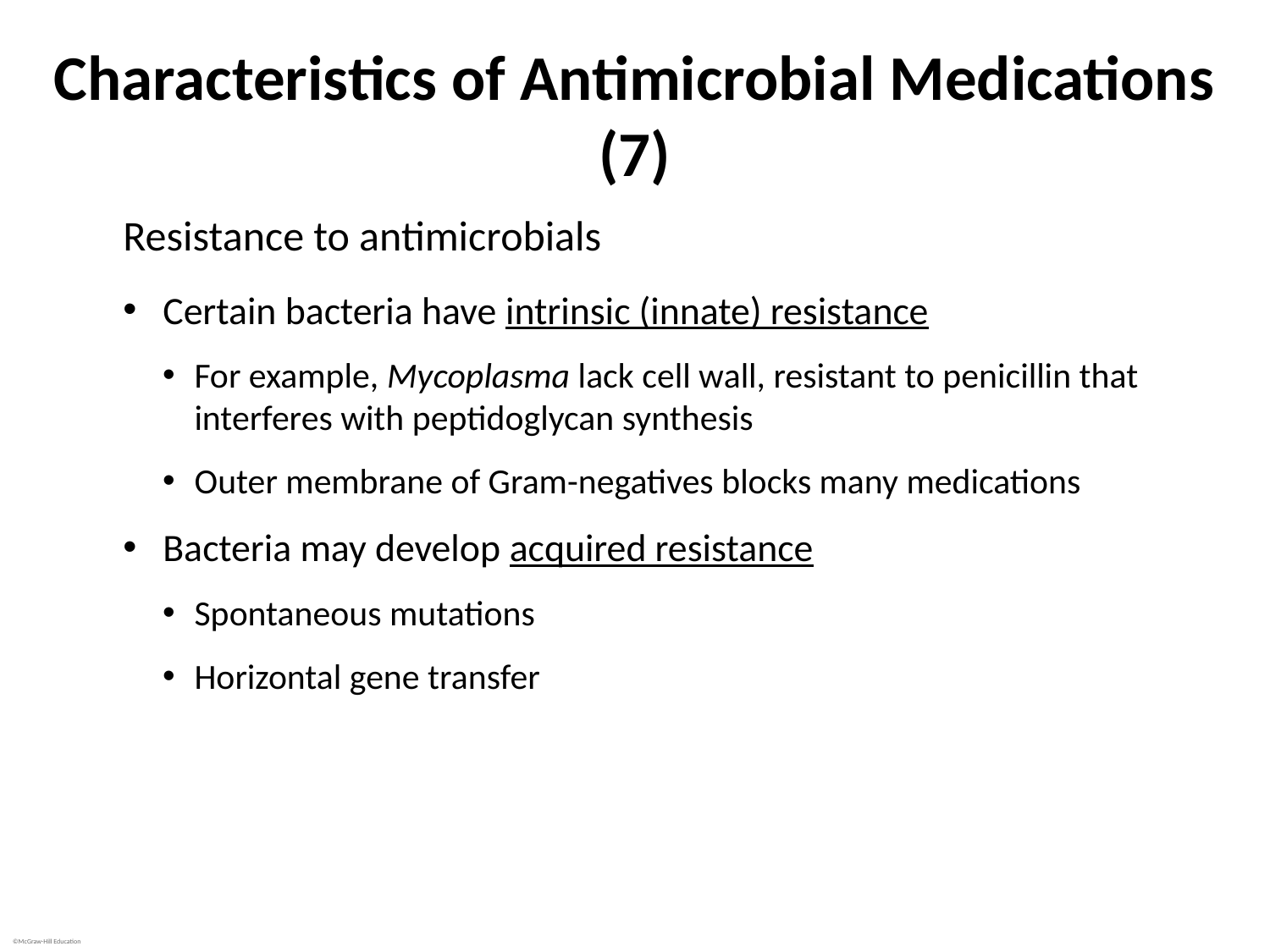

# Characteristics of Antimicrobial Medications (7)
Resistance to antimicrobials
Certain bacteria have intrinsic (innate) resistance
For example, Mycoplasma lack cell wall, resistant to penicillin that interferes with peptidoglycan synthesis
Outer membrane of Gram-negatives blocks many medications
Bacteria may develop acquired resistance
Spontaneous mutations
Horizontal gene transfer